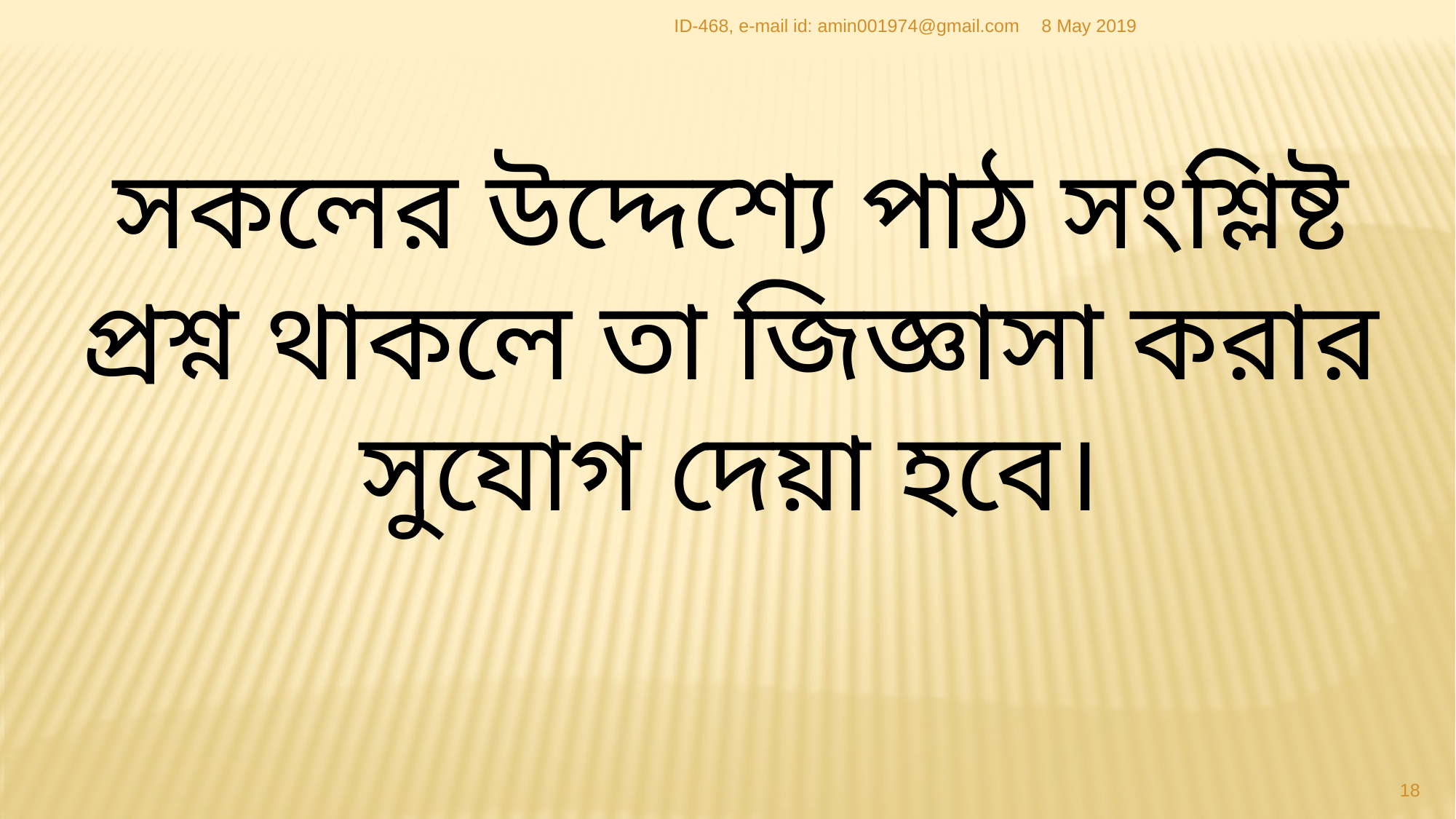

ID-468, e-mail id: amin001974@gmail.com
8 May 2019
সকলের উদ্দেশ্যে পাঠ সংশ্লিষ্ট প্রশ্ন থাকলে তা জিজ্ঞাসা করার সুযোগ দেয়া হবে।
18